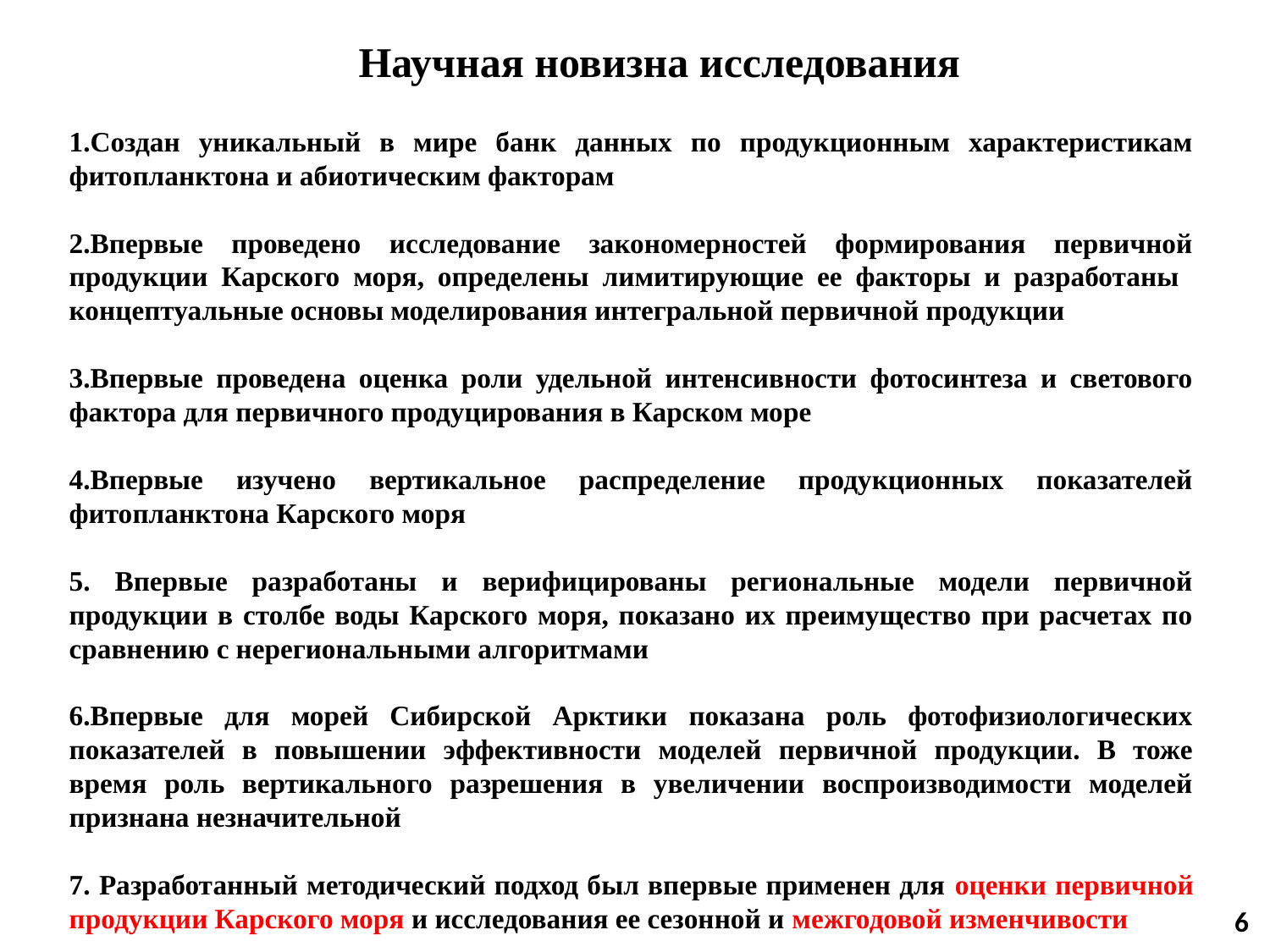

Научная новизна исследования

1.Создан уникальный в мире банк данных по продукционным характеристикам фитопланктона и абиотическим факторам

2.Впервые проведено исследование закономерностей формирования первичной продукции Карского моря, определены лимитирующие ее факторы и разработаны  концептуальные основы моделирования интегральной первичной продукции

3.Впервые проведена оценка роли удельной интенсивности фотосинтеза и светового фактора для первичного продуцирования в Карском море

4.Впервые изучено вертикальное распределение продукционных показателей фитопланктона Карского моря

5. Впервые разработаны и верифицированы региональные модели первичной продукции в столбе воды Карского моря, показано их преимущество при расчетах по сравнению с нерегиональными алгоритмами

6.Впервые для морей Сибирской Арктики показана роль фотофизиологических показателей в повышении эффективности моделей первичной продукции. В тоже время роль вертикального разрешения в увеличении воспроизводимости моделей признана незначительной

7. Разработанный методический подход был впервые применен для оценки первичной продукции Карского моря и исследования ее сезонной и межгодовой изменчивости
6